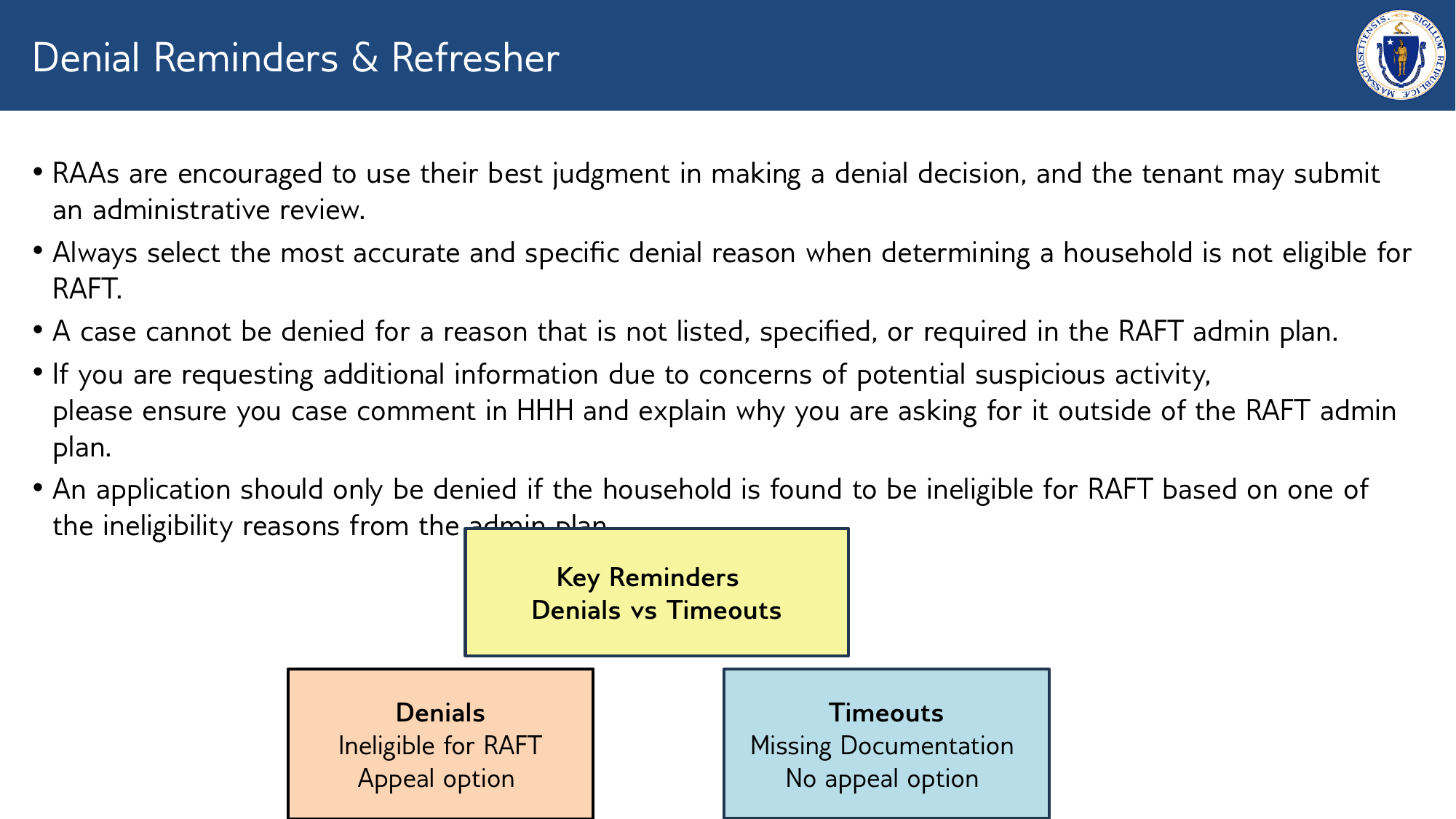

# Denial Reminders & Refresher
RAAs are encouraged to use their best judgment in making a denial decision, and the tenant may submit an administrative review.
Always select the most accurate and specific denial reason when determining a household is not eligible for RAFT.
A case cannot be denied for a reason that is not listed, specified, or required in the RAFT admin plan.
If you are requesting additional information due to concerns of potential suspicious activity, please ensure you case comment in HHH and explain why you are asking for it outside of the RAFT admin plan.
An application should only be denied if the household is found to be ineligible for RAFT based on one of the ineligibility reasons from the admin plan.

Key Reminders
Denials vs Timeouts
Denials
Ineligible for RAFT
Appeal option
Timeouts
Missing Documentation
No appeal option